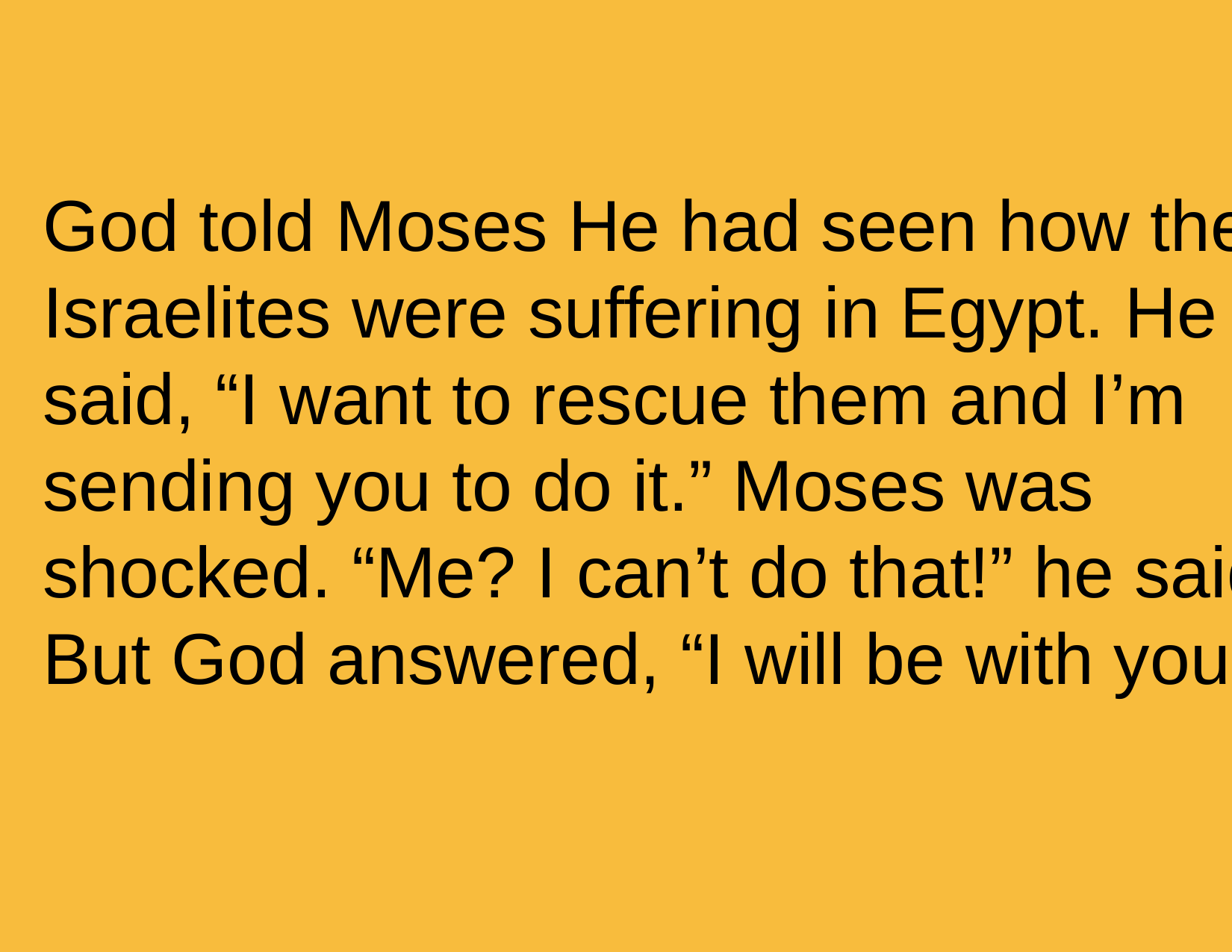

God told Moses He had seen how the Israelites were suffering in Egypt. He said, “I want to rescue them and I’m sending you to do it.” Moses was shocked. “Me? I can’t do that!” he said. But God answered, “I will be with you.”